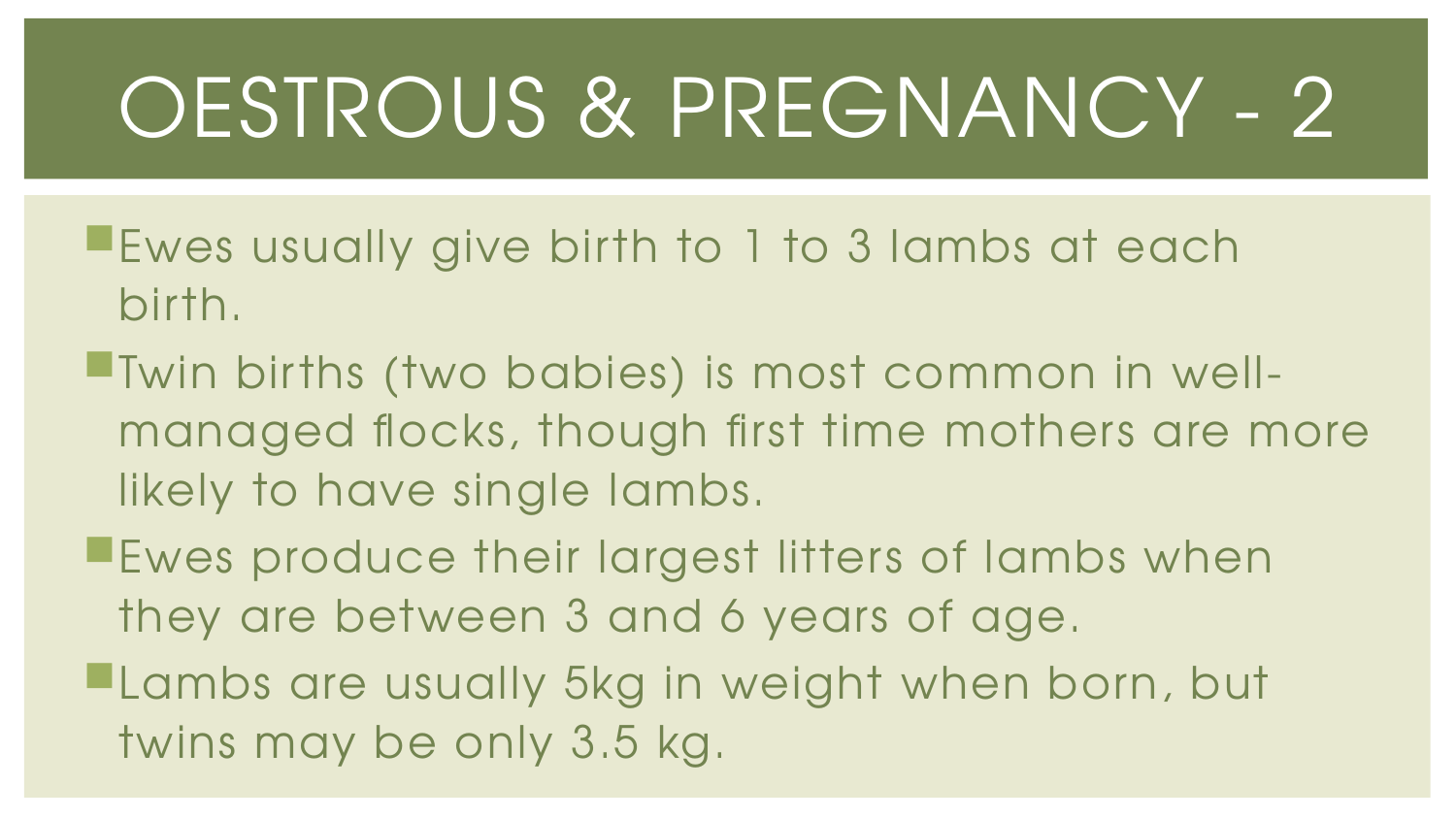

# Oestrous & Pregnancy - 2
Ewes usually give birth to 1 to 3 lambs at each birth.
Twin births (two babies) is most common in well-managed flocks, though first time mothers are more likely to have single lambs.
Ewes produce their largest litters of lambs when they are between 3 and 6 years of age.
Lambs are usually 5kg in weight when born, but twins may be only 3.5 kg.